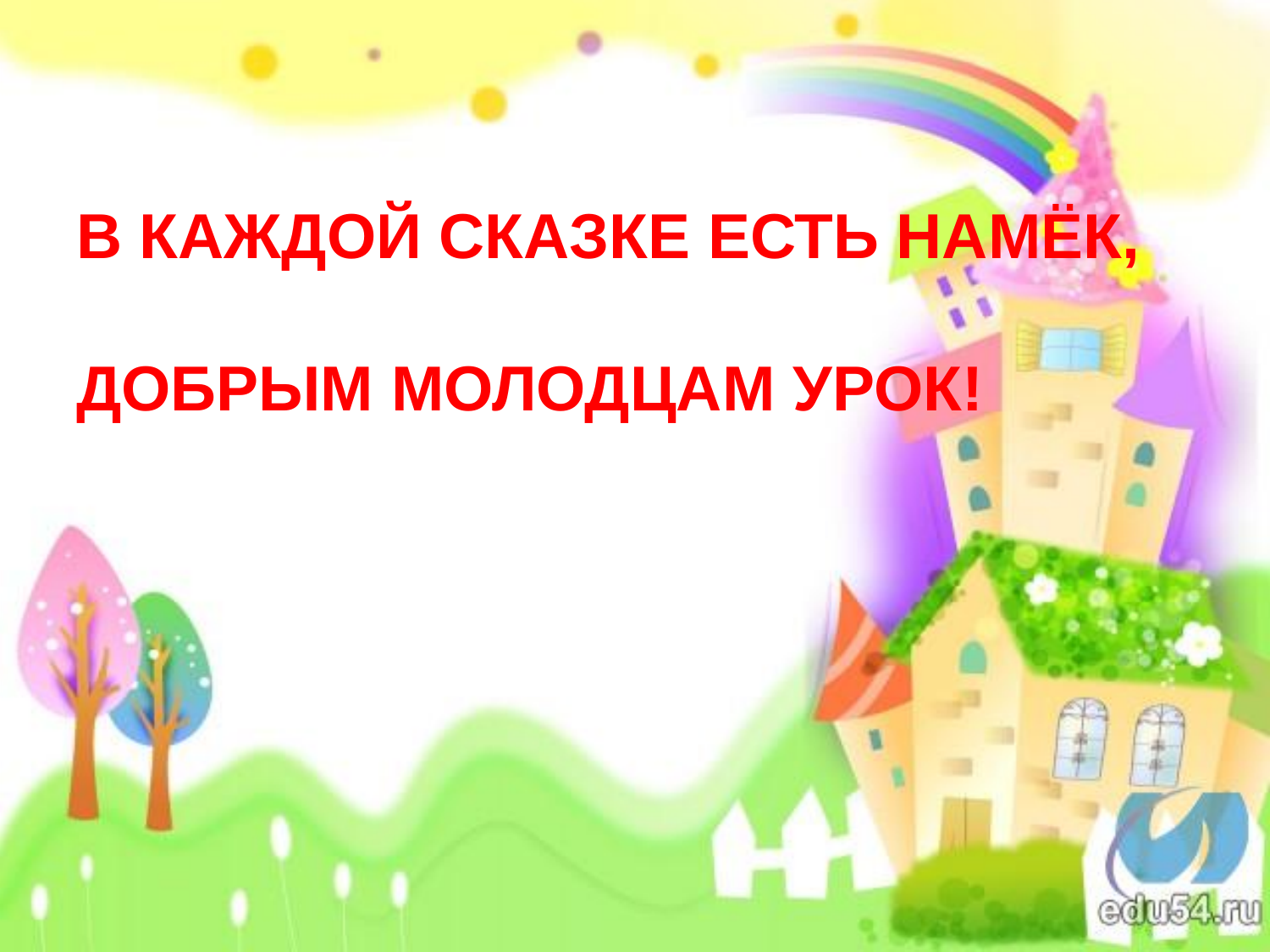

# В КАЖДОЙ СКАЗКЕ ЕСТЬ НАМЁК, ДОБРЫМ МОЛОДЦАМ УРОК!